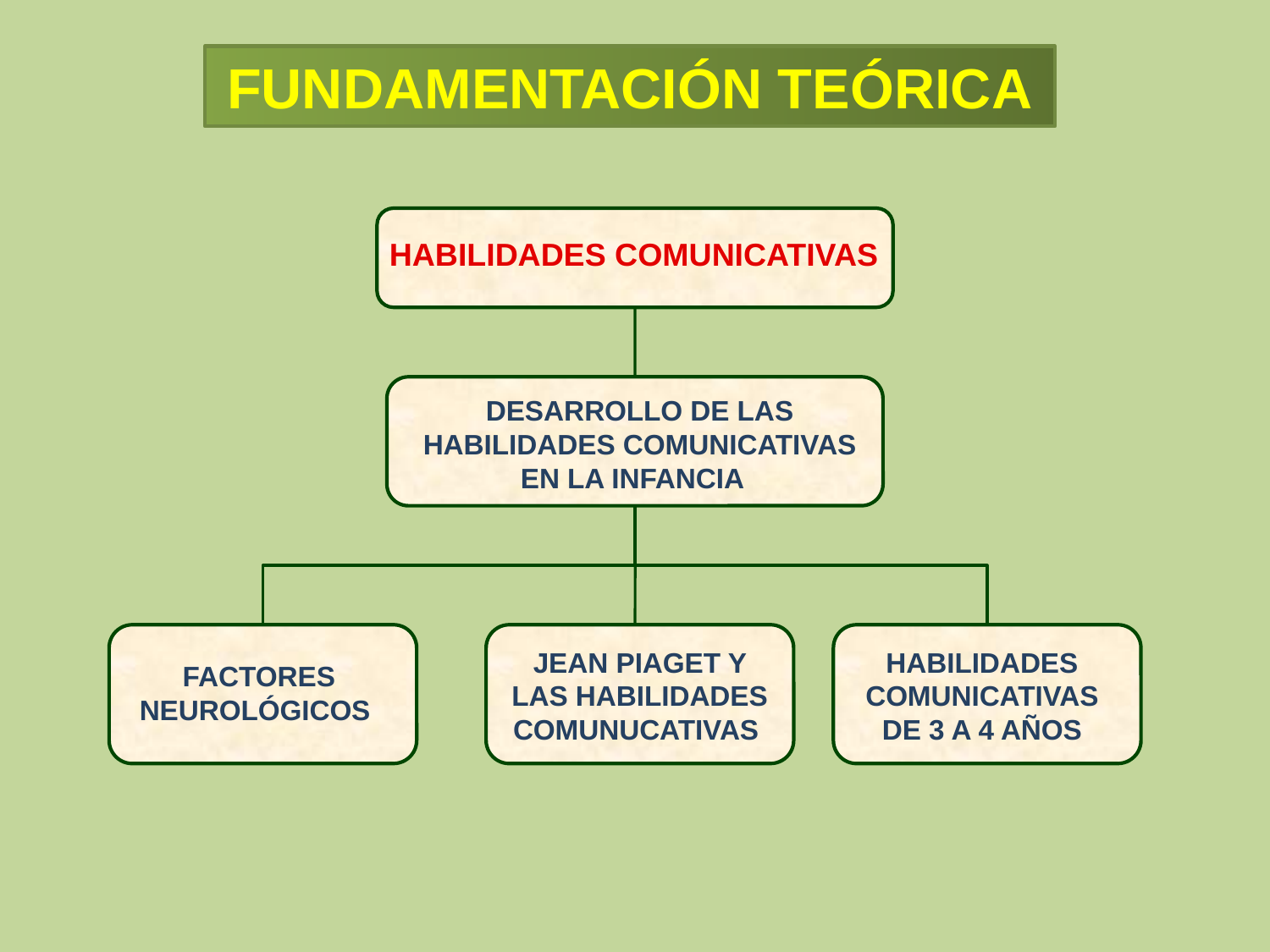

FUNDAMENTACIÓN TEÓRICA

HABILIDADES COMUNICATIVAS

DESARROLLO DE LAS HABILIDADES COMUNICATIVAS EN LA INFANCIA

JEAN PIAGET Y LAS HABILIDADES COMUNUCATIVAS
HABILIDADES COMUNICATIVAS DE 3 A 4 AÑOS
FACTORES
NEUROLÓGICOS